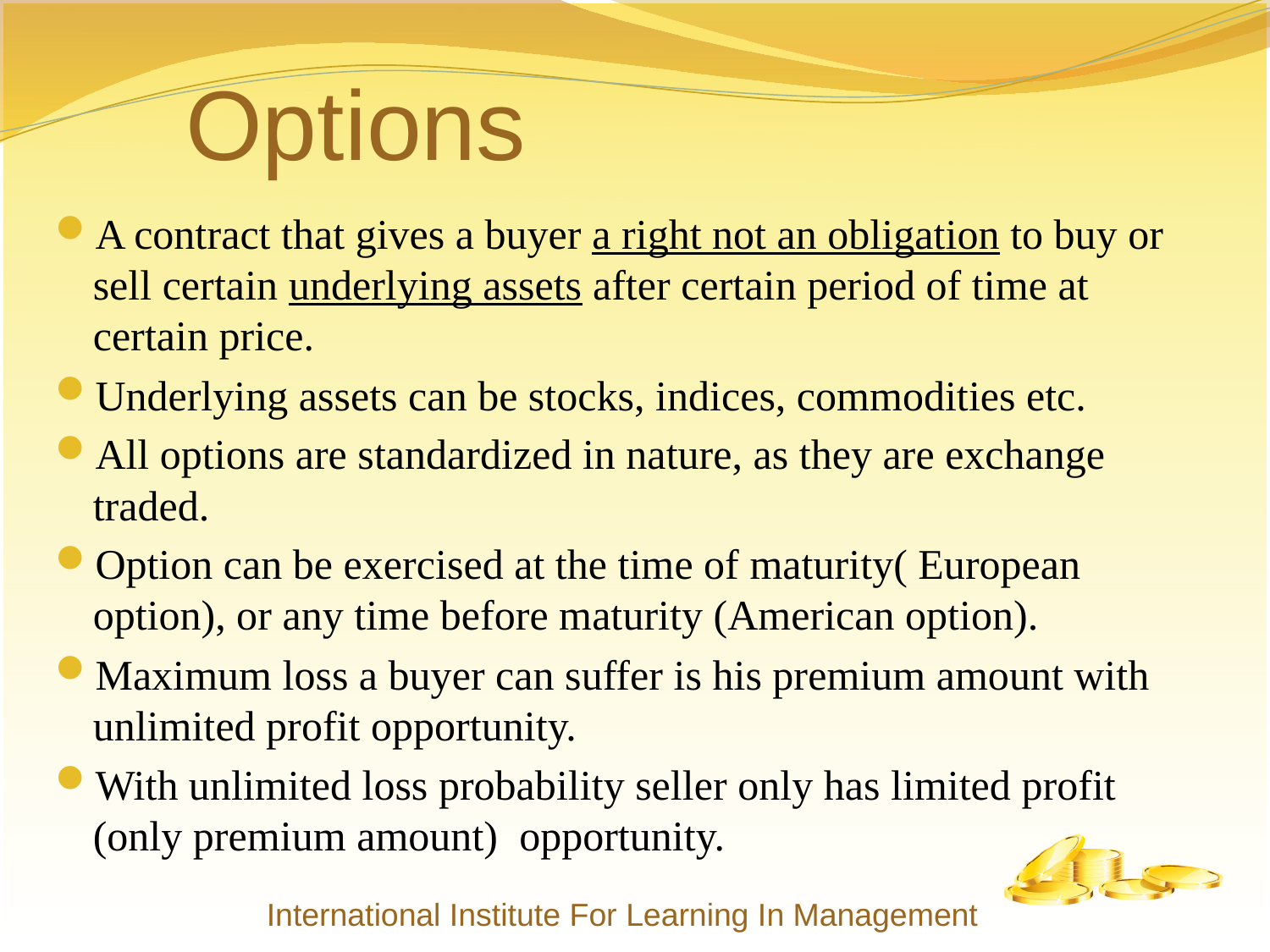

# Options
A contract that gives a buyer a right not an obligation to buy or sell certain underlying assets after certain period of time at certain price.
Underlying assets can be stocks, indices, commodities etc.
All options are standardized in nature, as they are exchange traded.
Option can be exercised at the time of maturity( European option), or any time before maturity (American option).
Maximum loss a buyer can suffer is his premium amount with unlimited profit opportunity.
With unlimited loss probability seller only has limited profit (only premium amount)  opportunity.

International Institute For Learning In Management